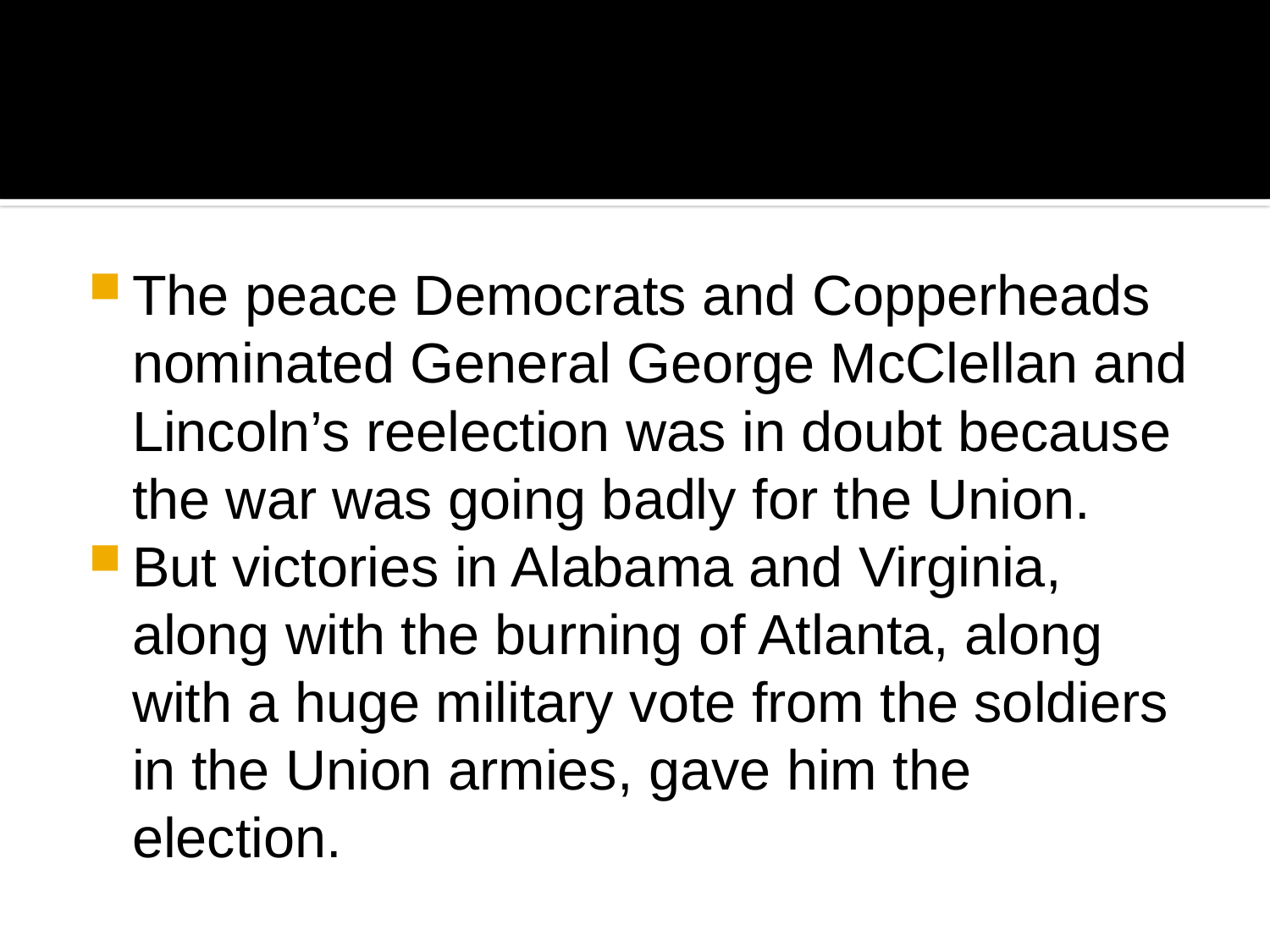

#
The peace Democrats and Copperheads nominated General George McClellan and Lincoln’s reelection was in doubt because the war was going badly for the Union.
But victories in Alabama and Virginia, along with the burning of Atlanta, along with a huge military vote from the soldiers in the Union armies, gave him the election.